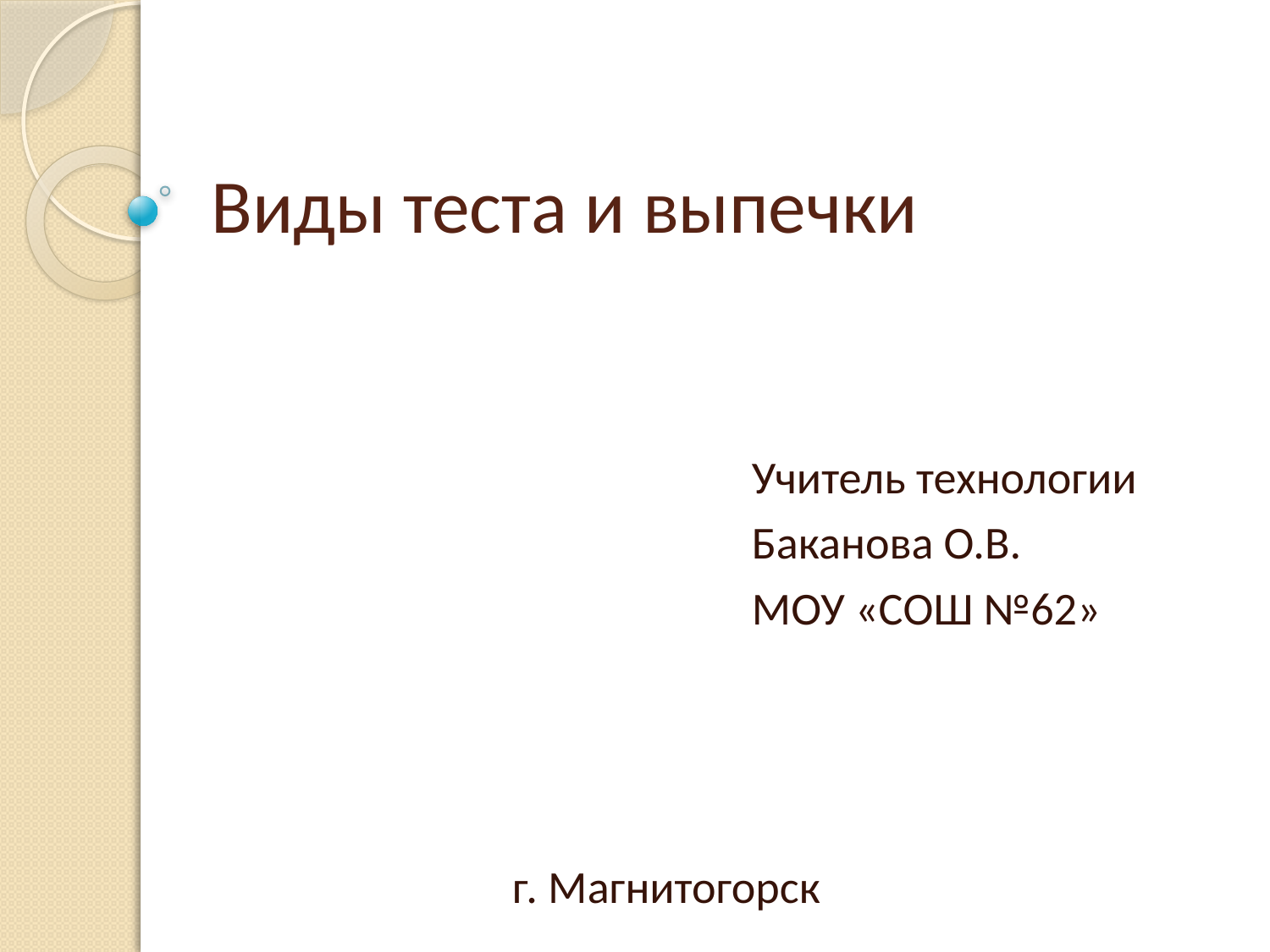

# Виды теста и выпечки
Учитель технологии
Баканова О.В.
МОУ «СОШ №62»
г. Магнитогорск